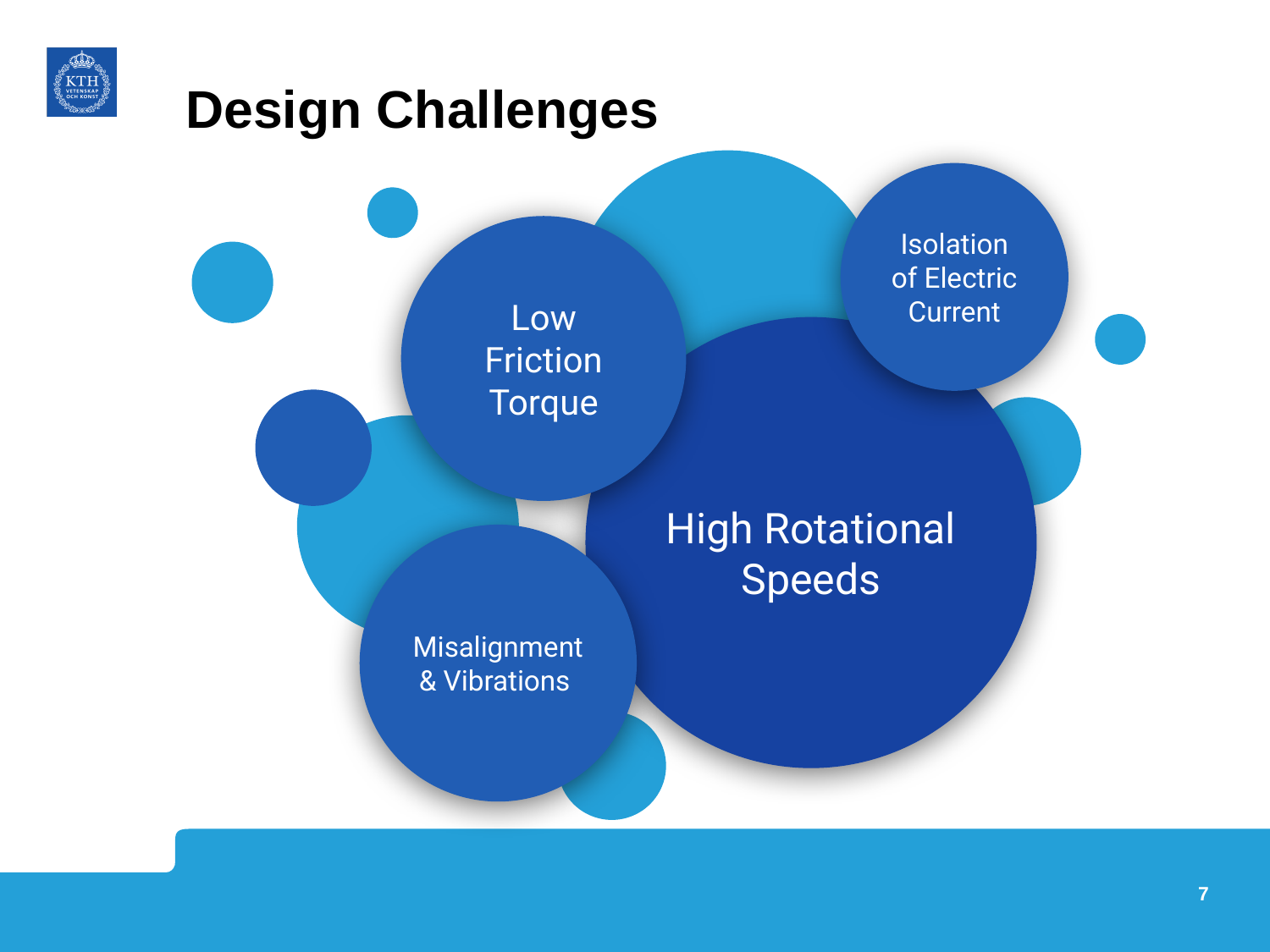

# Design Challenges

Isolation of Electric Current

Low Friction Torque

High Rotational Speeds

Misalignment & Vibrations
7